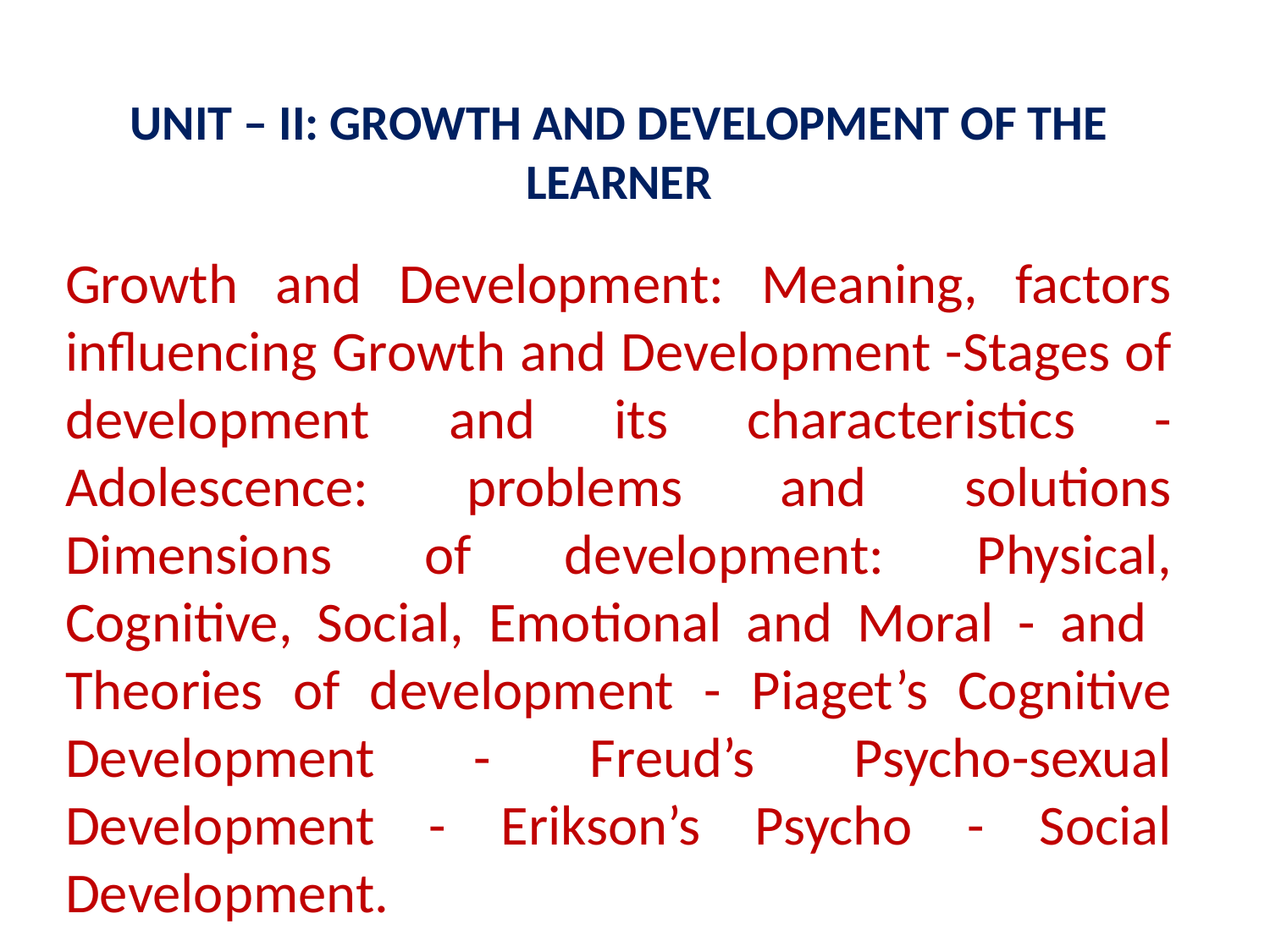

UNIT – II: GROWTH AND DEVELOPMENT OF THE LEARNER

Growth and Development: Meaning, factors influencing Growth and Development -Stages of development and its characteristics - Adolescence: problems and solutions Dimensions of development: Physical, Cognitive, Social, Emotional and Moral - and  Theories of development - Piaget’s Cognitive Development - Freud’s Psycho-sexual Development - Erikson’s Psycho - Social Development.